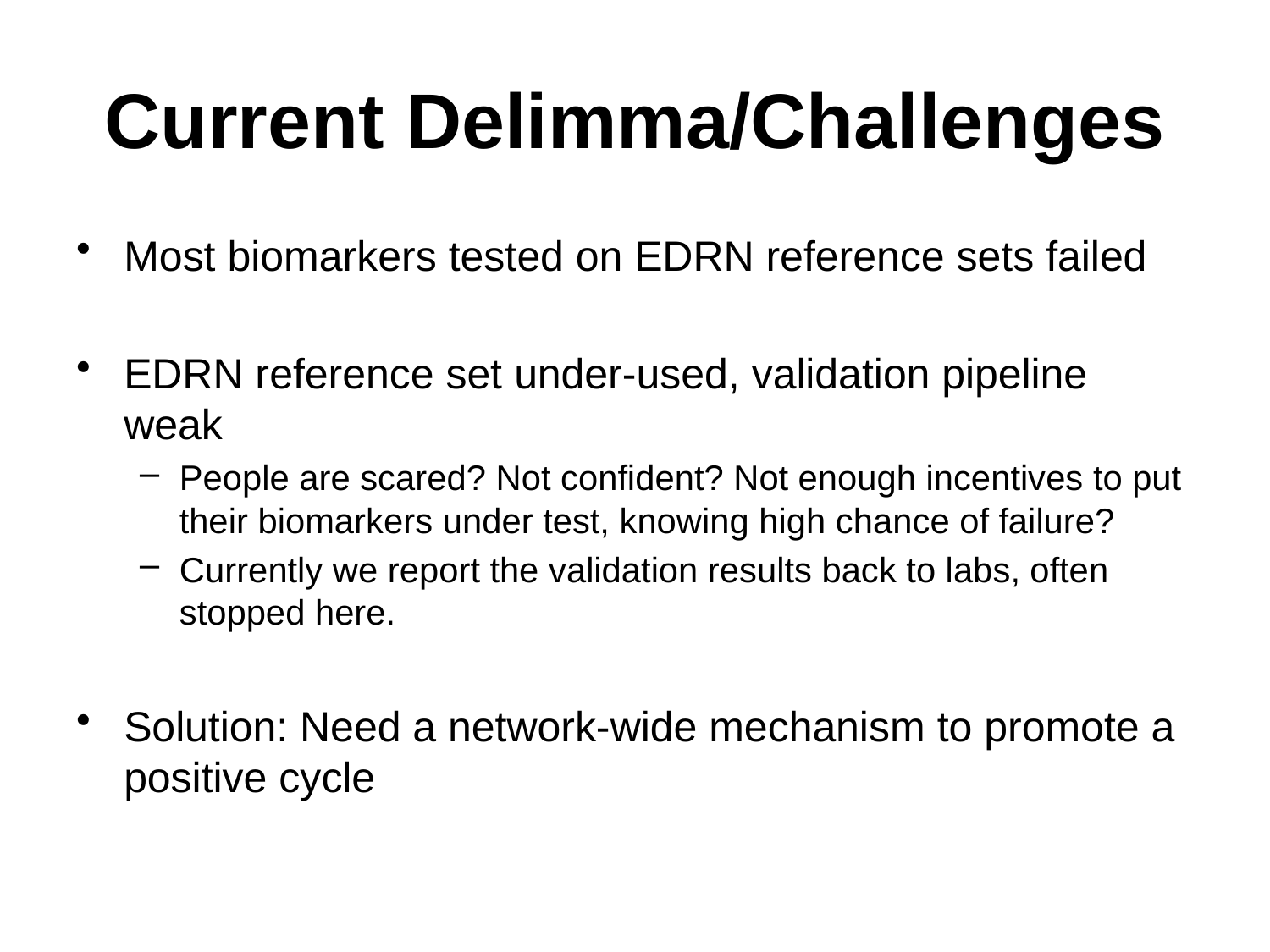

# Current Delimma/Challenges
Most biomarkers tested on EDRN reference sets failed

EDRN reference set under-used, validation pipeline weak
People are scared? Not confident? Not enough incentives to put their biomarkers under test, knowing high chance of failure?
Currently we report the validation results back to labs, often stopped here.

Solution: Need a network-wide mechanism to promote a positive cycle